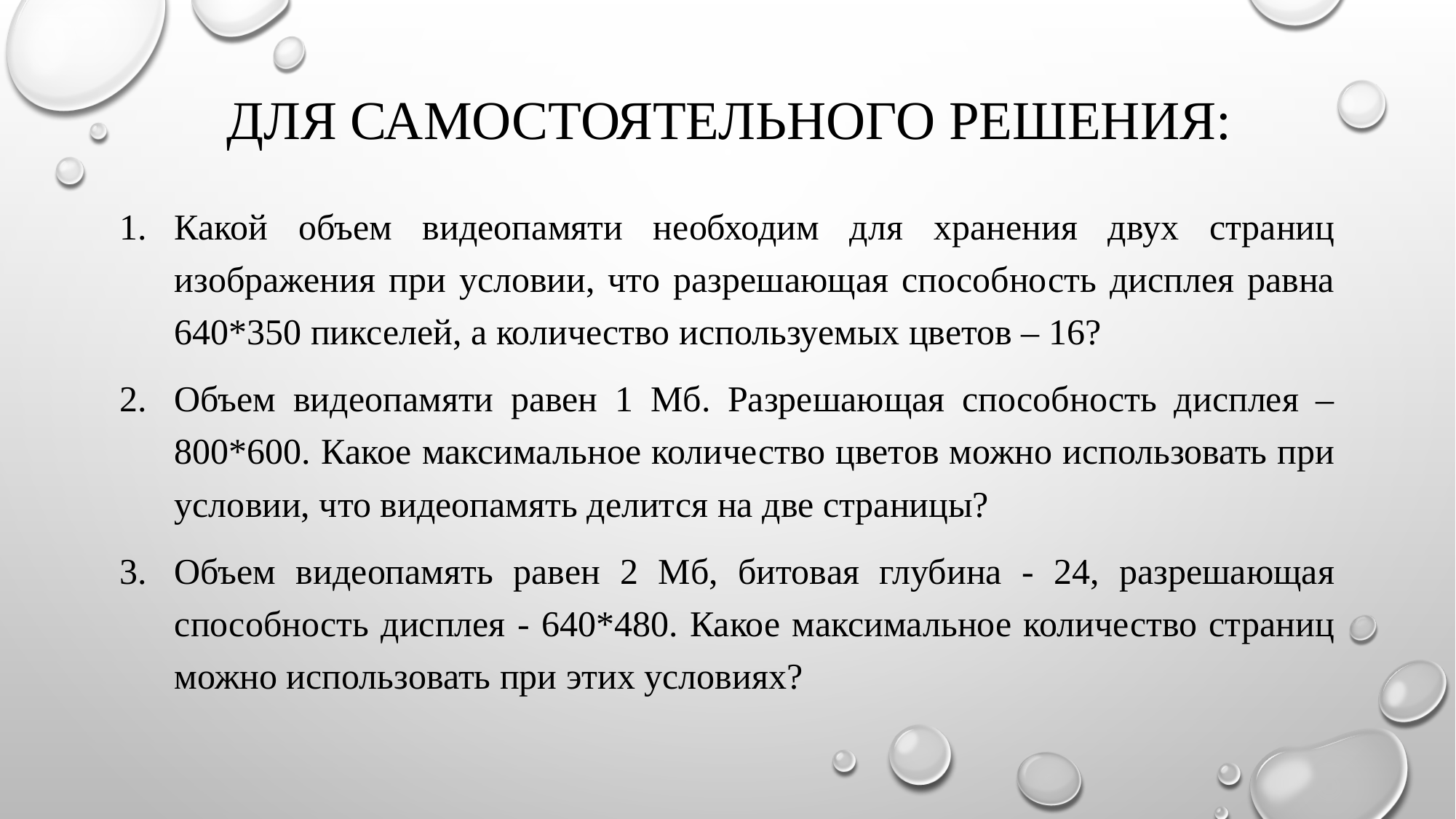

Для самостоятельного решения:
Какой объем видеопамяти необходим для хранения двух страниц изображения при условии, что разрешающая способность дисплея равна 640*350 пикселей, а количество используемых цветов – 16?
Объем видеопамяти равен 1 Мб. Разрешающая способность дисплея – 800*600. Какое максимальное количество цветов можно использовать при условии, что видеопамять делится на две страницы?
Объем видеопамять равен 2 Мб, битовая глубина - 24, разрешающая способность дисплея - 640*480. Какое максимальное количество страниц можно использовать при этих условиях?